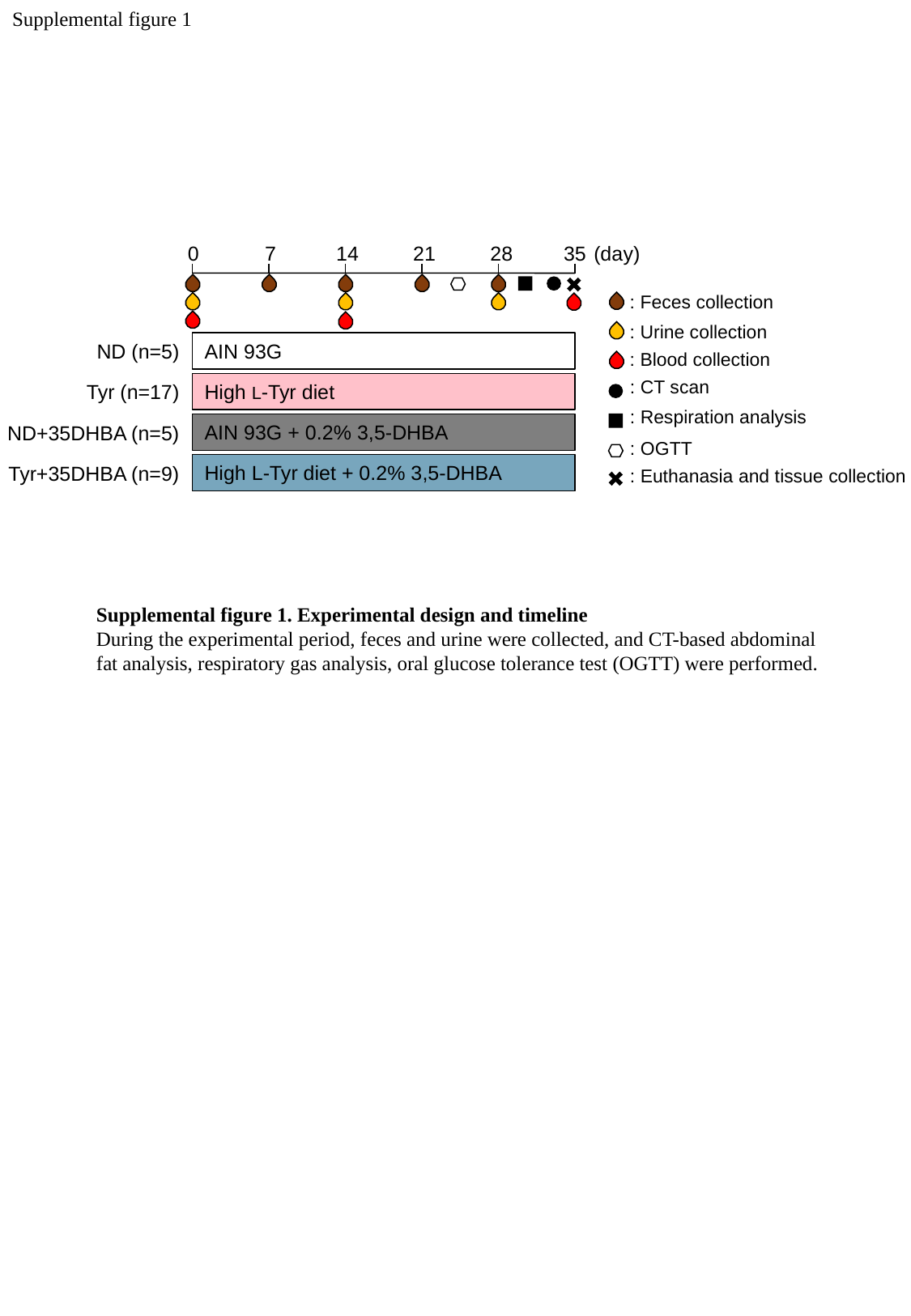

Supplemental figure 1
0
7
14
21
28
35
(day)

: Feces collection

: Urine collection

ND (n=5)
AIN 93G
: Blood collection

: CT scan
Tyr (n=17)
High L-Tyr diet

: Respiration analysis

AIN 93G + 0.2% 3,5-DHBA
ND+35DHBA (n=5)
: OGTT

High L-Tyr diet + 0.2% 3,5-DHBA
Tyr+35DHBA (n=9)
: Euthanasia and tissue collection

Supplemental figure 1. Experimental design and timeline
During the experimental period, feces and urine were collected, and CT-based abdominal fat analysis, respiratory gas analysis, oral glucose tolerance test (OGTT) were performed.